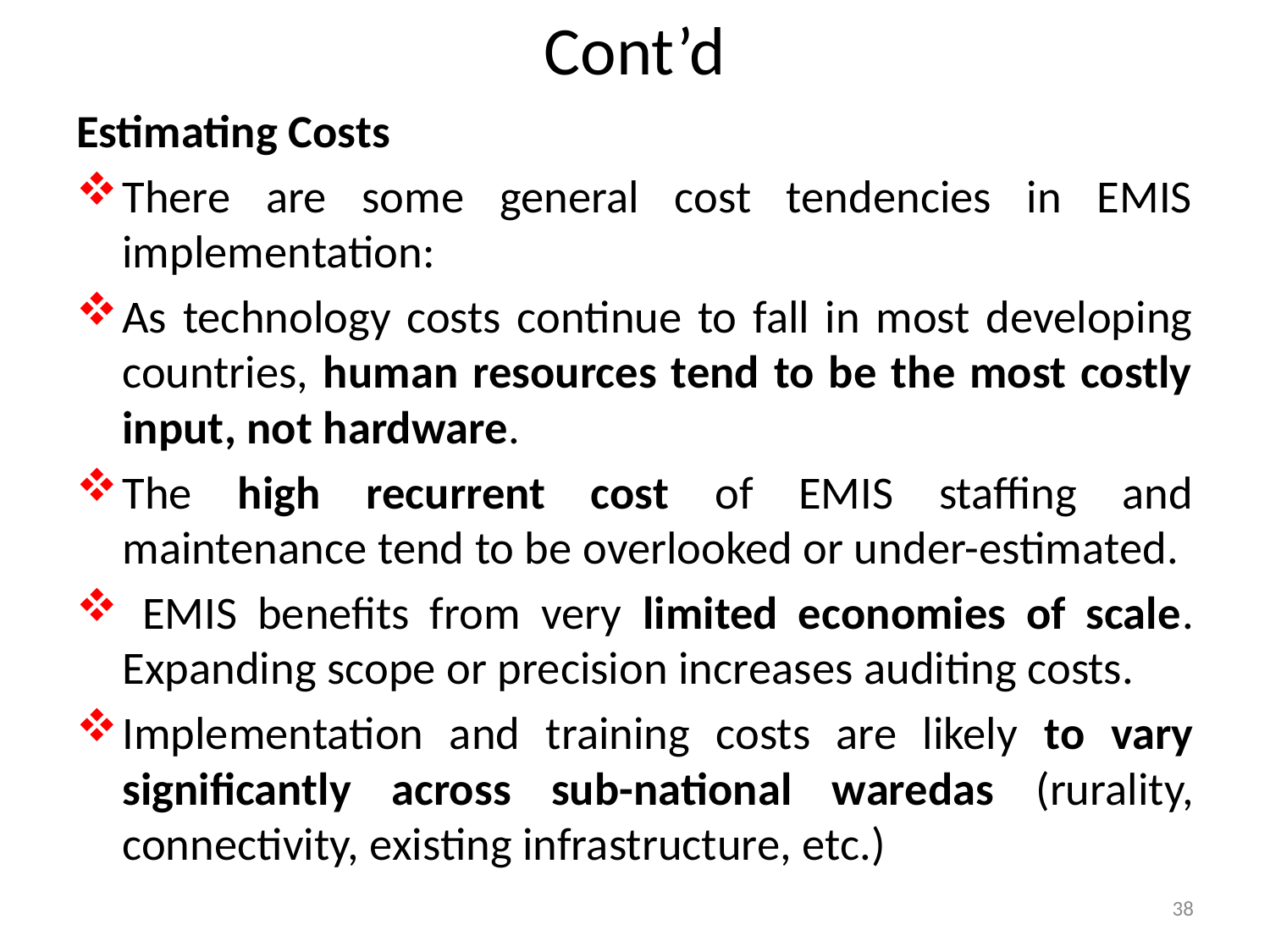

# Cont’d
Estimating Costs
There are some general cost tendencies in EMIS implementation:
As technology costs continue to fall in most developing countries, human resources tend to be the most costly input, not hardware.
The high recurrent cost of EMIS staffing and maintenance tend to be overlooked or under-estimated.
 EMIS benefits from very limited economies of scale. Expanding scope or precision increases auditing costs.
Implementation and training costs are likely to vary significantly across sub-national waredas (rurality, connectivity, existing infrastructure, etc.)

38